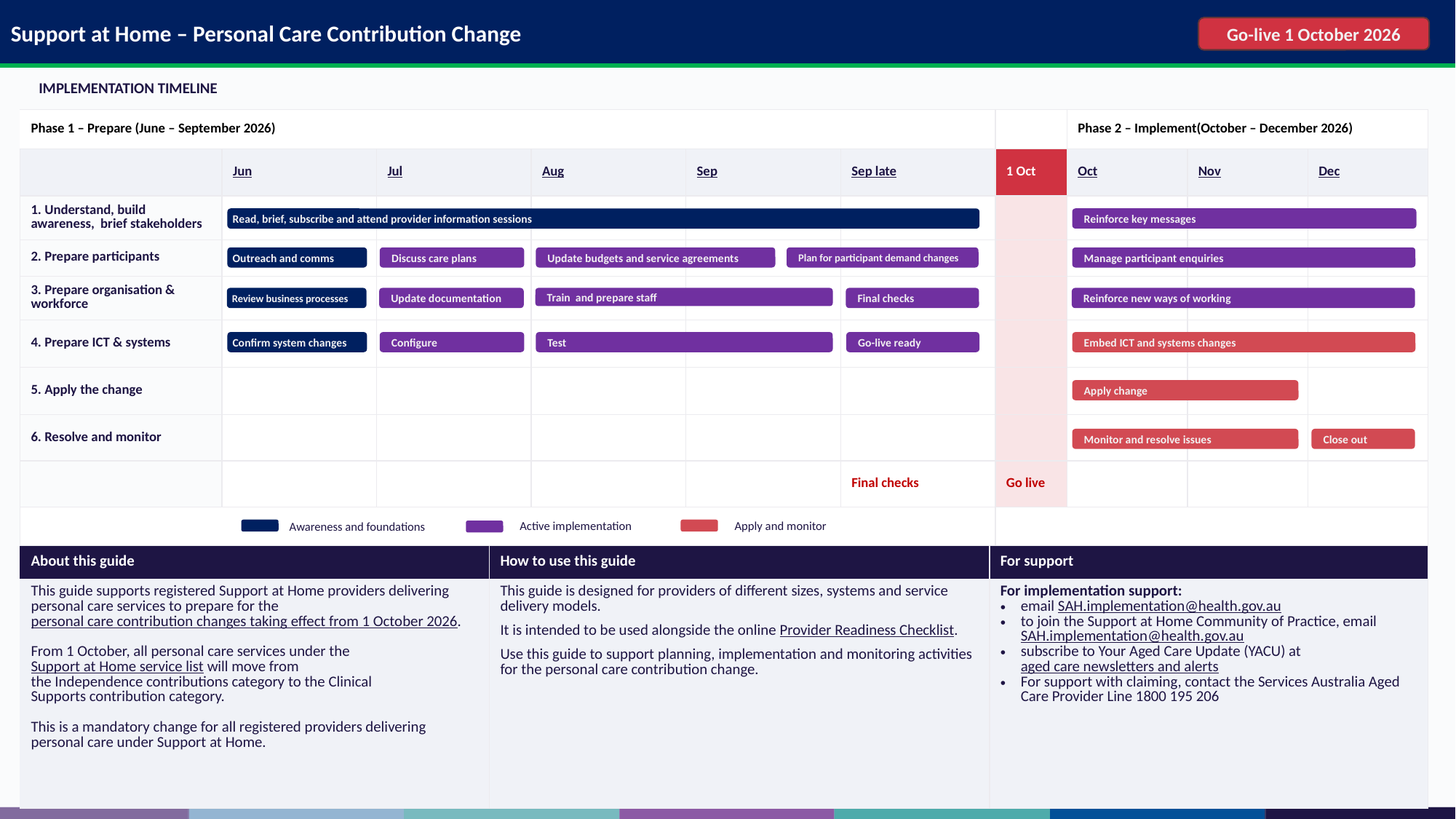

Support at Home – Personal Care Contribution Change
Go-live 1 October 2026
IMPLEMENTATION TIMELINE
| Phase 1 – Prepare (June – September 2026) |  |  |  |  |  |  | Phase 2 – Implement(October – December 2026) |  |  |
| --- | --- | --- | --- | --- | --- | --- | --- | --- | --- |
|  | Jun | Jul | Aug | Sep | Sep late | 1 Oct | Oct | Nov | Dec |
| 1. Understand, build awareness, brief stakeholders |  |  |  |  |  |  |  |  |  |
| 2. Prepare participants |  |  |  |  |  |  |  |  |  |
| 3. Prepare organisation & workforce |  |  |  |  |  |  |  |  |  |
| 4. Prepare ICT & systems |  |  |  |  |  |  |  |  |  |
| 5. Apply the change |  |  |  |  |  |  |  |  |  |
| 6. Resolve and monitor |  |  |  |  |  |  |  |  |  |
|  |  |  |  |  | Final checks | Go live |  |  |  |
|  |  |  |  |  |  |  |  |  |  |
Read, brief, subscribe and attend provider information sessions
Reinforce key messages
Outreach and comms
Discuss care plans
Update budgets and service agreements
Plan for participant demand changes
Manage participant enquiries
Review business processes
Update documentation
Train  and prepare staff
Final checks
Reinforce new ways of working
Confirm system changes
Configure
Test
Go-live ready
Embed ICT and systems changes
Apply change
Monitor and resolve issues
Close out
Apply and monitor
Active implementation
Awareness and foundations

| About this guide | How to use this guide | For support |
| --- | --- | --- |
| This guide supports registered Support at Home providers delivering personal care services to prepare for the personal care contribution changes taking effect from 1 October 2026. From 1 October, all personal care services under the Support at Home service list will move from the Independence contributions category to the Clinical Supports contribution category. This is a mandatory change for all registered providers delivering personal care under Support at Home. | This guide is designed for providers of different sizes, systems and service delivery models. It is intended to be used alongside the online Provider Readiness Checklist. Use this guide to support planning, implementation and monitoring activities for the personal care contribution change. | For implementation support: email SAH.implementation@health.gov.au to join the Support at Home Community of Practice, email SAH.implementation@health.gov.au subscribe to Your Aged Care Update (YACU) at aged care newsletters and alerts For support with claiming, contact the Services Australia Aged Care Provider Line 1800 195 206 |